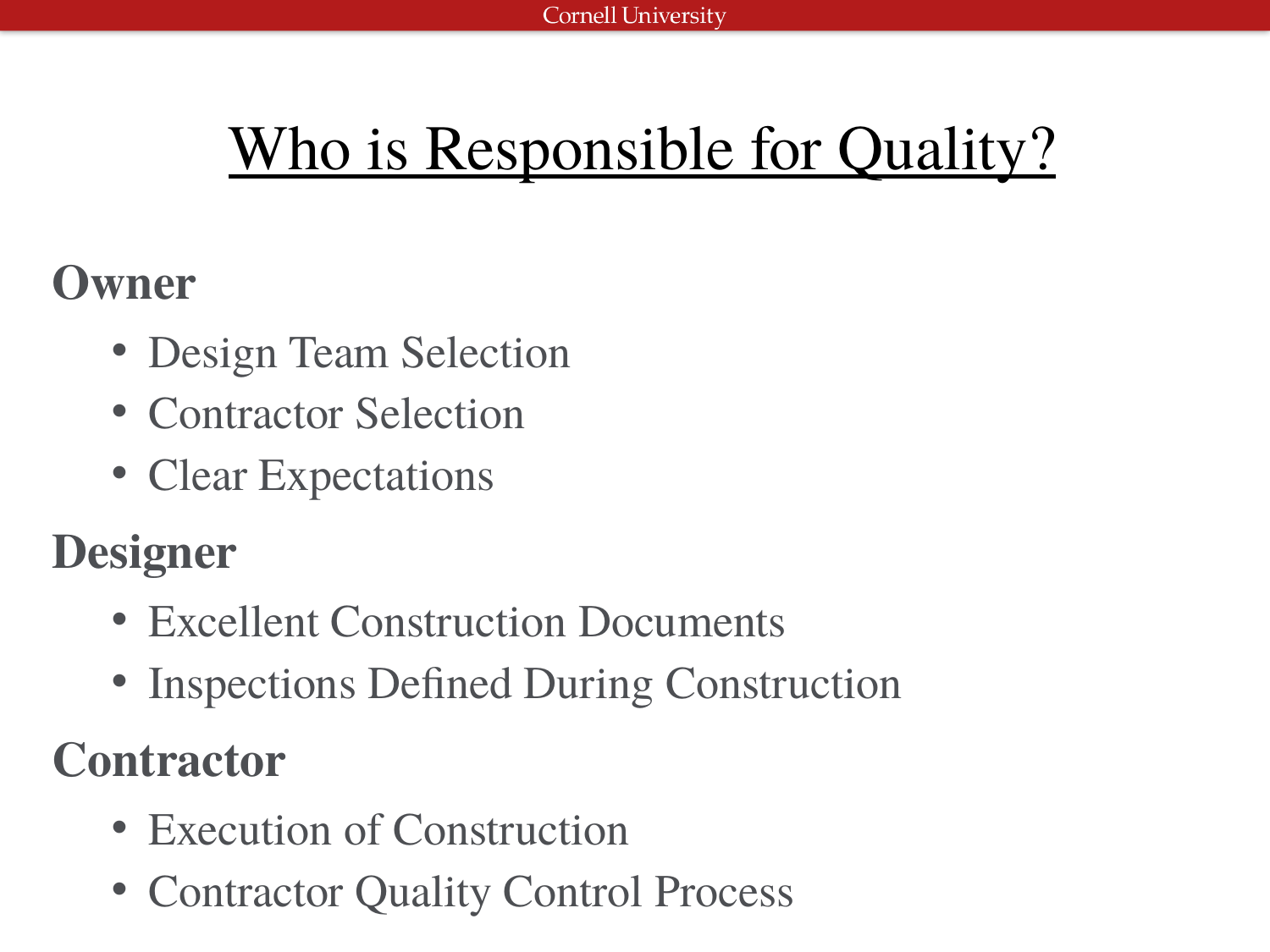

Who is Responsible for Quality?
Owner
Design Team Selection
Contractor Selection
Clear Expectations
Designer
Excellent Construction Documents
Inspections Defined During Construction
Contractor
Execution of Construction
Contractor Quality Control Process